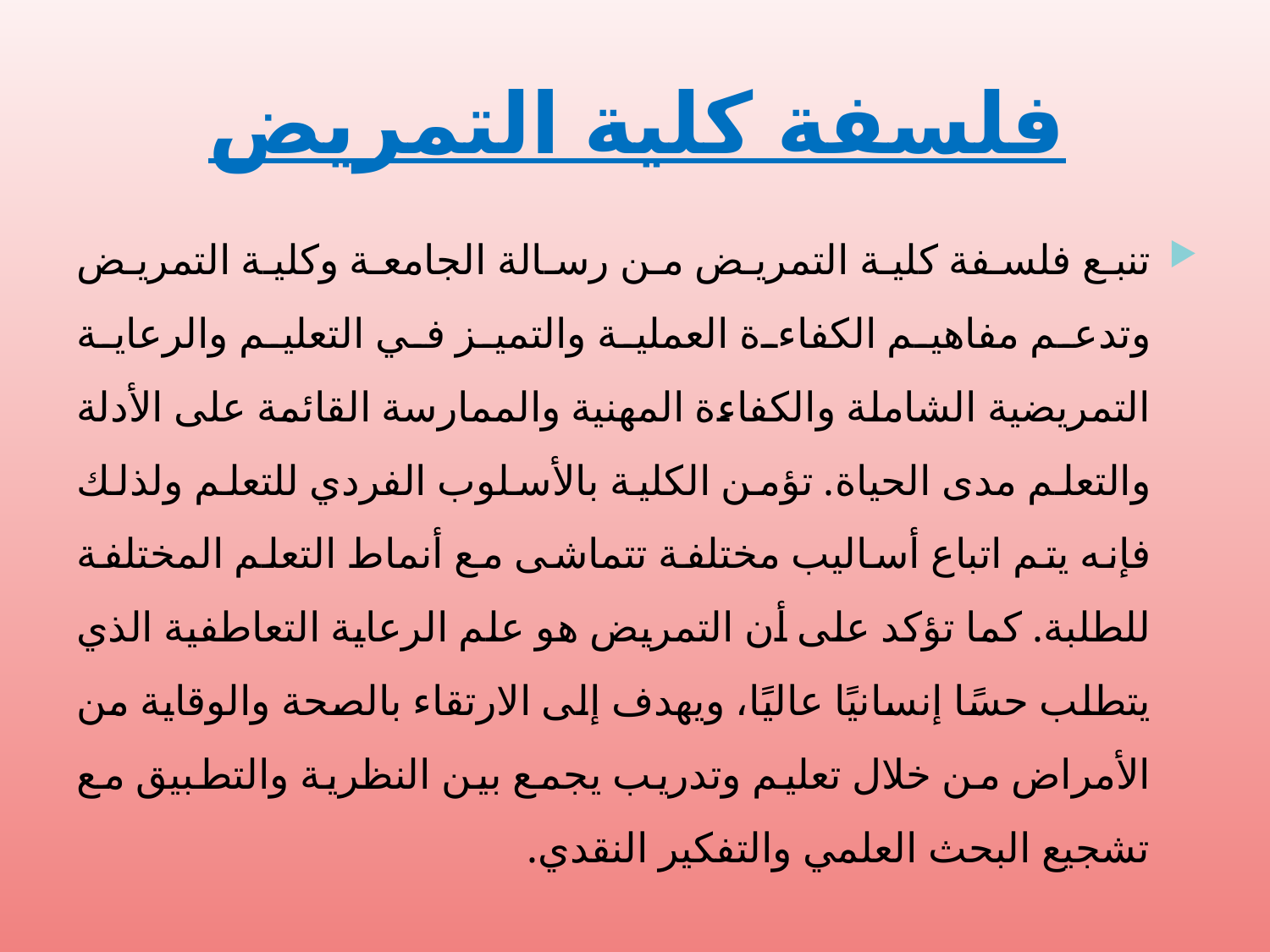

# فلسفة كلية التمريض
تنبع فلسفة كلية التمريض من رسالة الجامعة وكلية التمريض وتدعم مفاهيم الكفاءة العملية والتميز في التعليم والرعاية التمريضية الشاملة والكفاءة المهنية والممارسة القائمة على الأدلة والتعلم مدى الحياة. تؤمن الكلية بالأسلوب الفردي للتعلم ولذلك فإنه يتم اتباع أساليب مختلفة تتماشى مع أنماط التعلم المختلفة للطلبة. كما تؤكد على أن التمريض هو علم الرعاية التعاطفية الذي يتطلب حسًا إنسانيًا عاليًا، ويهدف إلى الارتقاء بالصحة والوقاية من الأمراض من خلال تعليم وتدريب يجمع بين النظرية والتطبيق مع تشجيع البحث العلمي والتفكير النقدي.